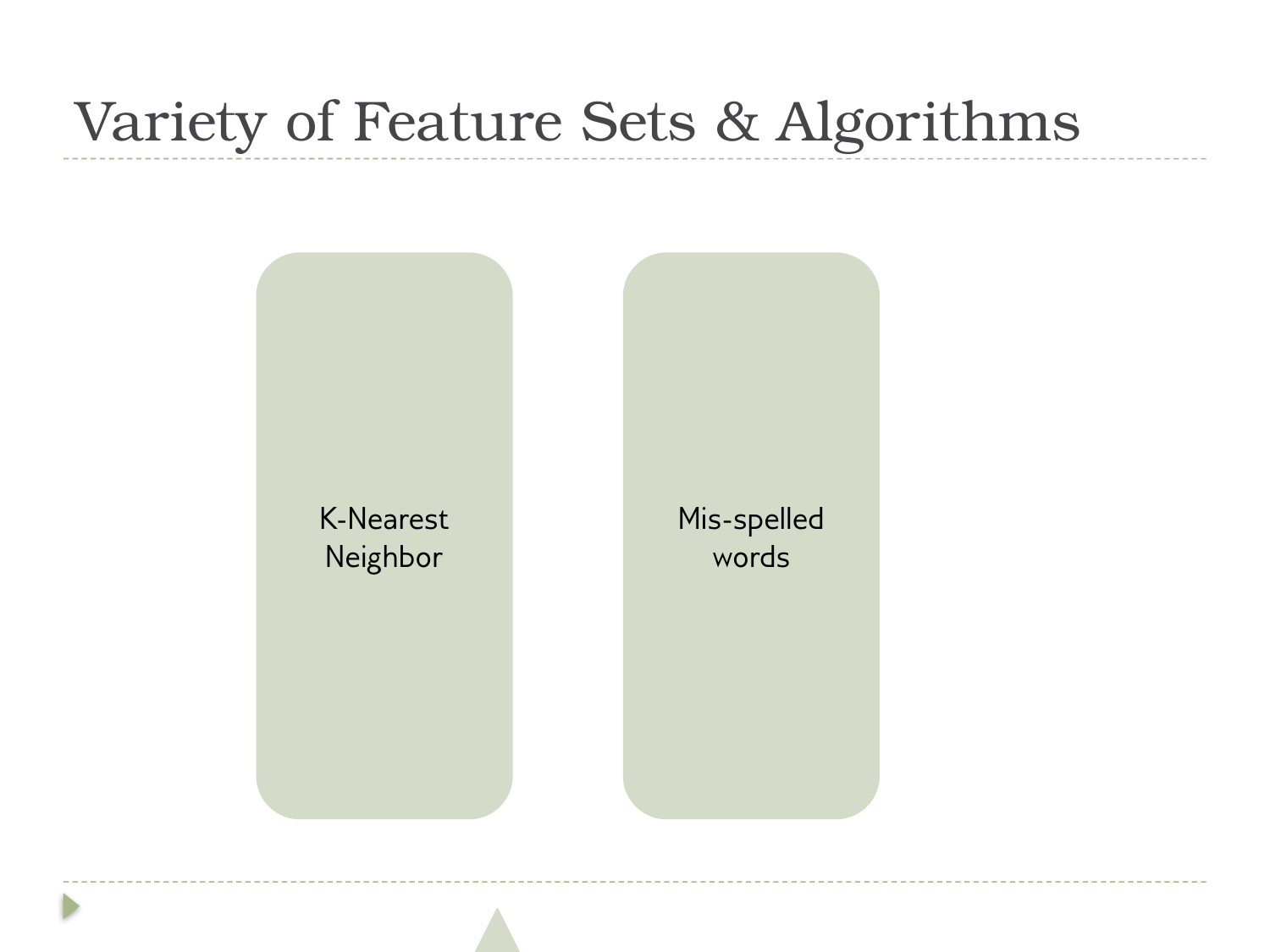

# Variety of Feature Sets & Algorithms
K-Nearest Neighbor
Mis-spelled words